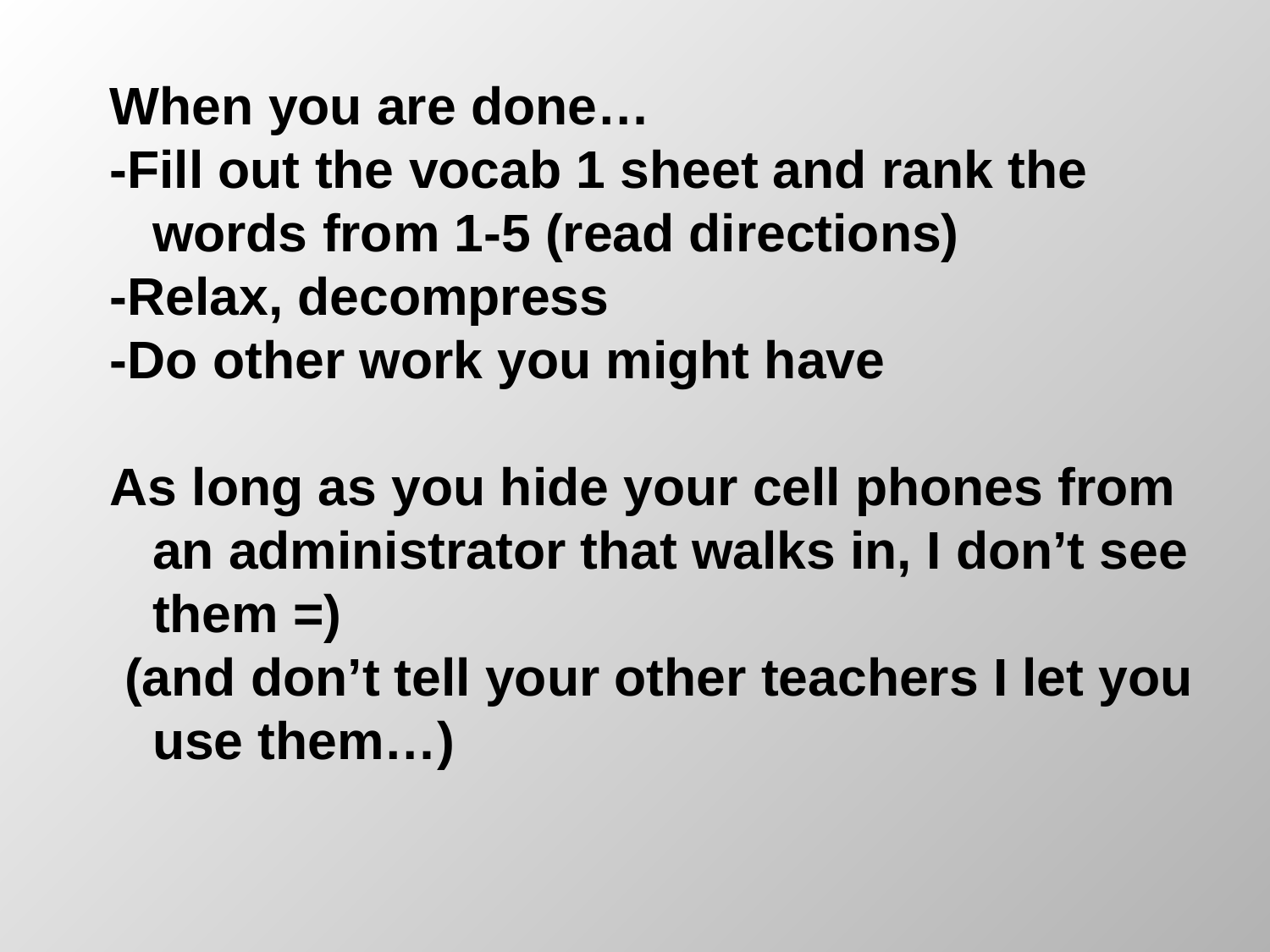

When you are done…
-Fill out the vocab 1 sheet and rank the words from 1-5 (read directions)
-Relax, decompress
-Do other work you might have

As long as you hide your cell phones from an administrator that walks in, I don’t see them =)
 (and don’t tell your other teachers I let you use them…)